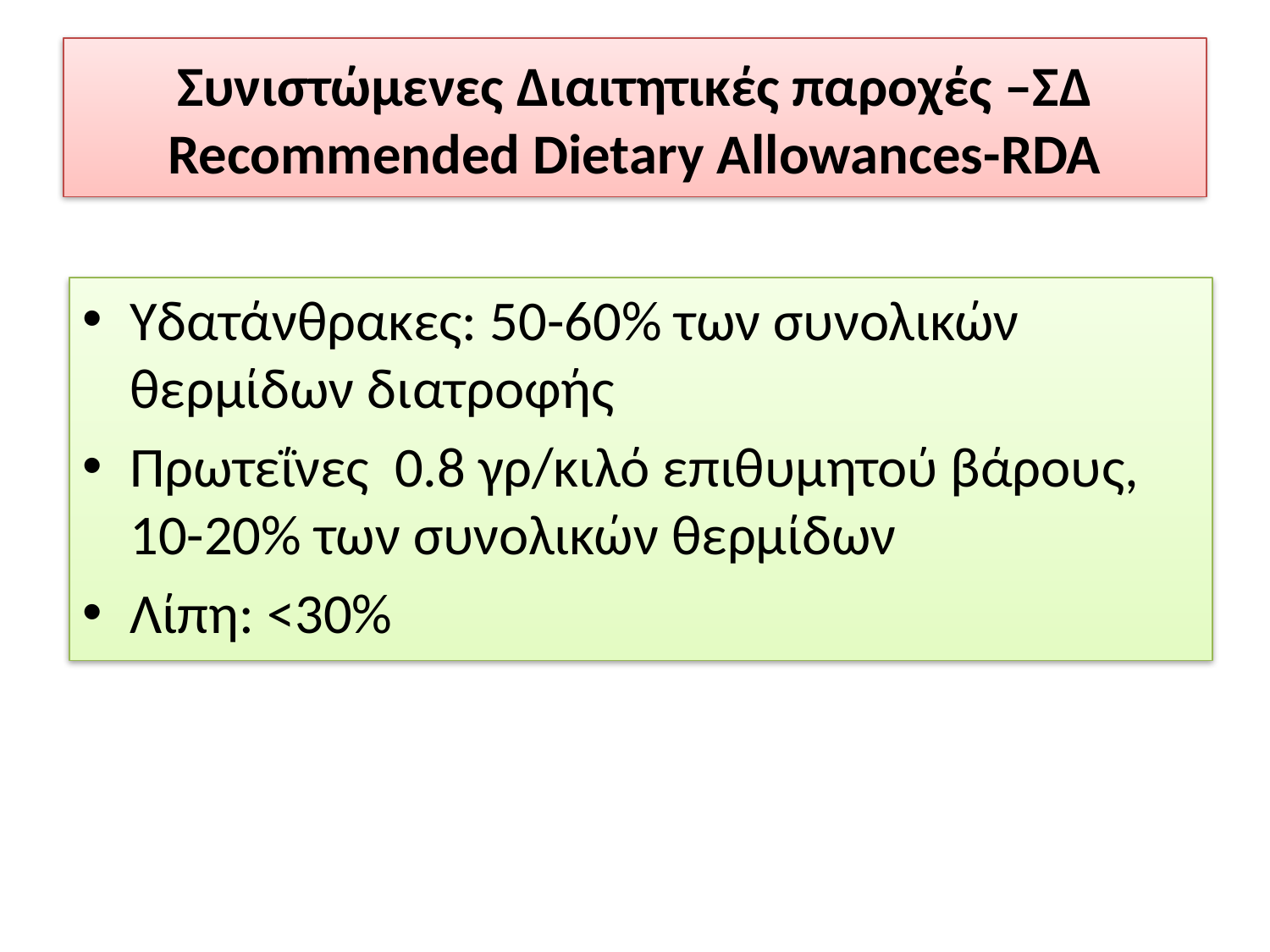

# Συνιστώμενες Διαιτητικές παροχές –ΣΔ Recommended Dietary Allowances-RDA
Υδατάνθρακες: 50-60% των συνολικών θερμίδων διατροφής
Πρωτεΐνες  0.8 γρ/κιλό επιθυμητού βάρους, 10-20% των συνολικών θερμίδων
Λίπη: <30%